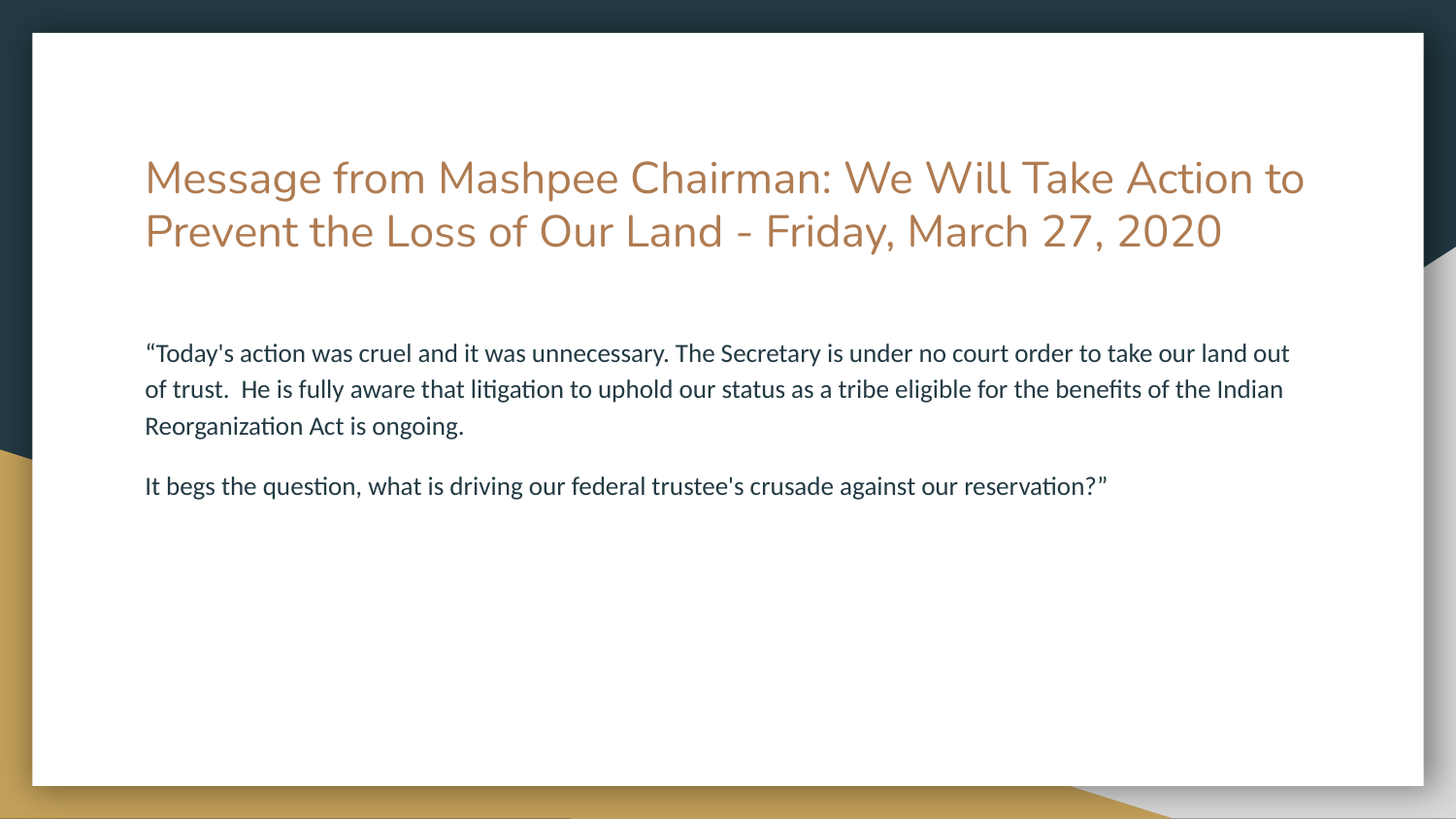

# Message from Mashpee Chairman: We Will Take Action to Prevent the Loss of Our Land - Friday, March 27, 2020

“Today's action was cruel and it was unnecessary. The Secretary is under no court order to take our land out of trust.  He is fully aware that litigation to uphold our status as a tribe eligible for the benefits of the Indian Reorganization Act is ongoing.
It begs the question, what is driving our federal trustee's crusade against our reservation?”